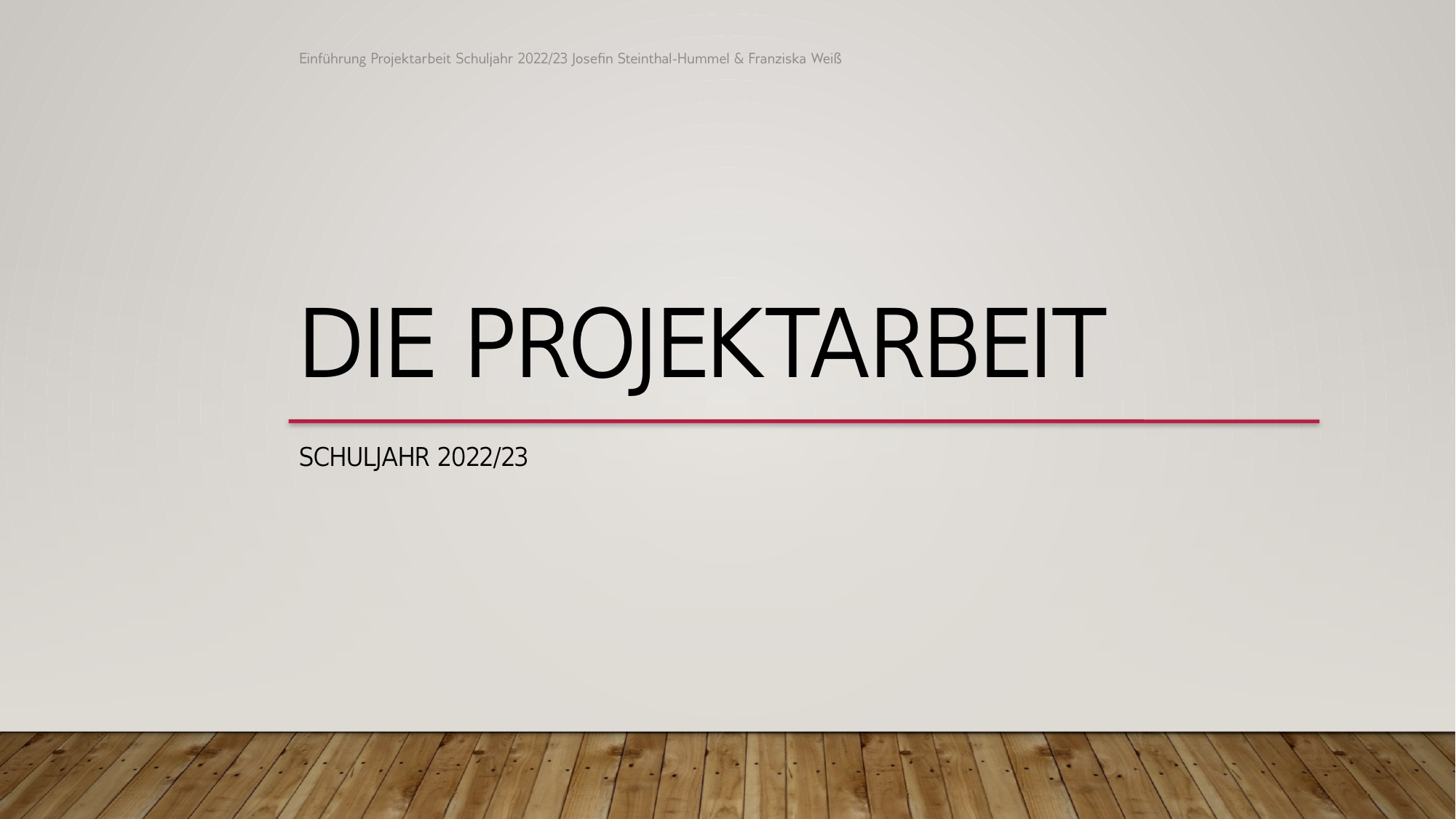

Einführung Projektarbeit Schuljahr 2022/23 Josefin Steinthal-Hummel & Franziska Weiß
Die Projektarbeit
Schuljahr 2022/23